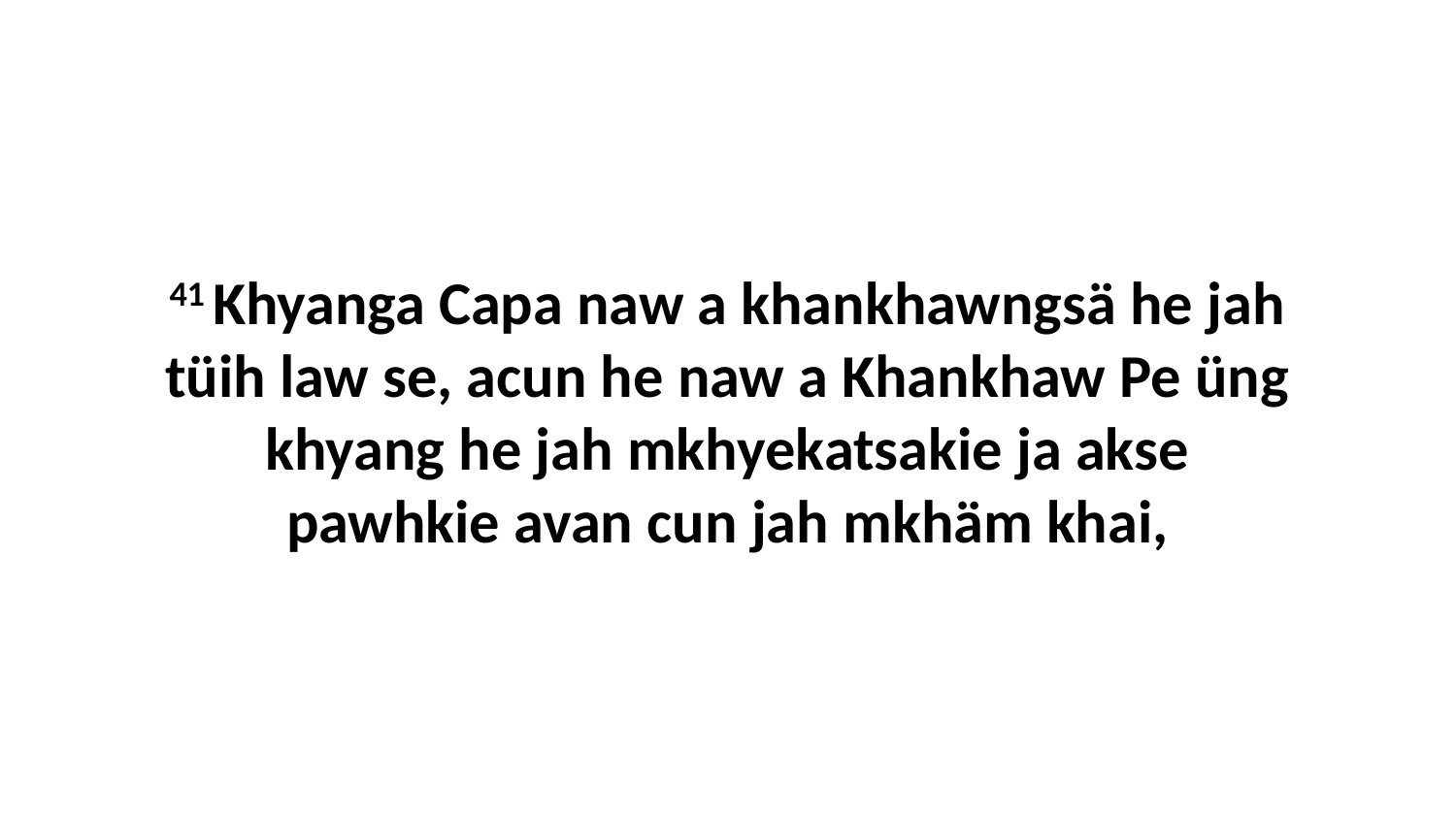

41 Khyanga Capa naw a khankhawngsä he jah tüih law se, acun he naw a Khankhaw Pe üng khyang he jah mkhyekatsakie ja akse pawhkie avan cun jah mkhäm khai,